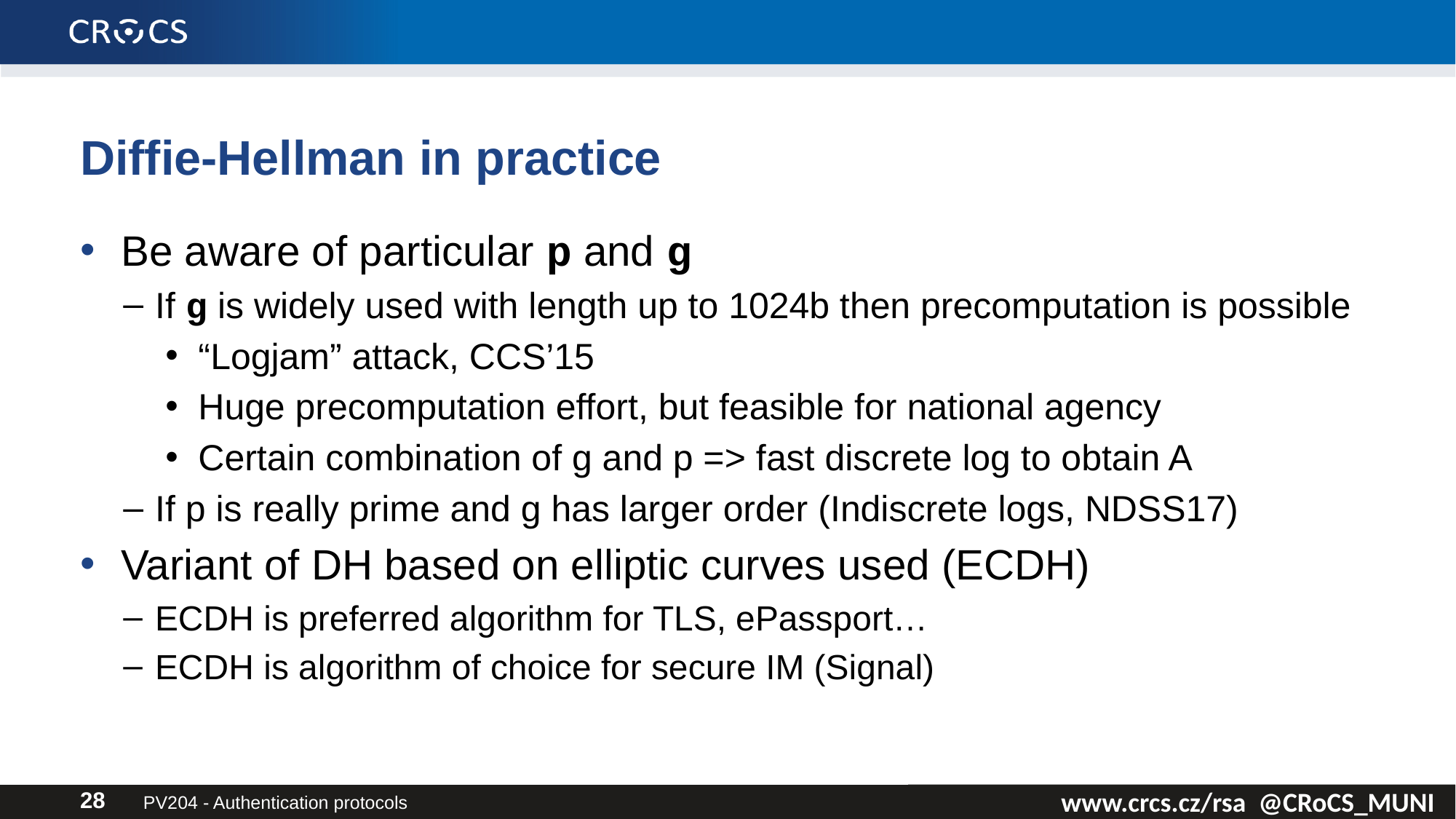

# Diffie-Hellman in practice
Be aware of particular p and g
If g is widely used with length up to 1024b then precomputation is possible
“Logjam” attack, CCS’15
Huge precomputation effort, but feasible for national agency
Certain combination of g and p => fast discrete log to obtain A
If p is really prime and g has larger order (Indiscrete logs, NDSS17)
Variant of DH based on elliptic curves used (ECDH)
ECDH is preferred algorithm for TLS, ePassport…
ECDH is algorithm of choice for secure IM (Signal)

PV204 - Authentication protocols
28